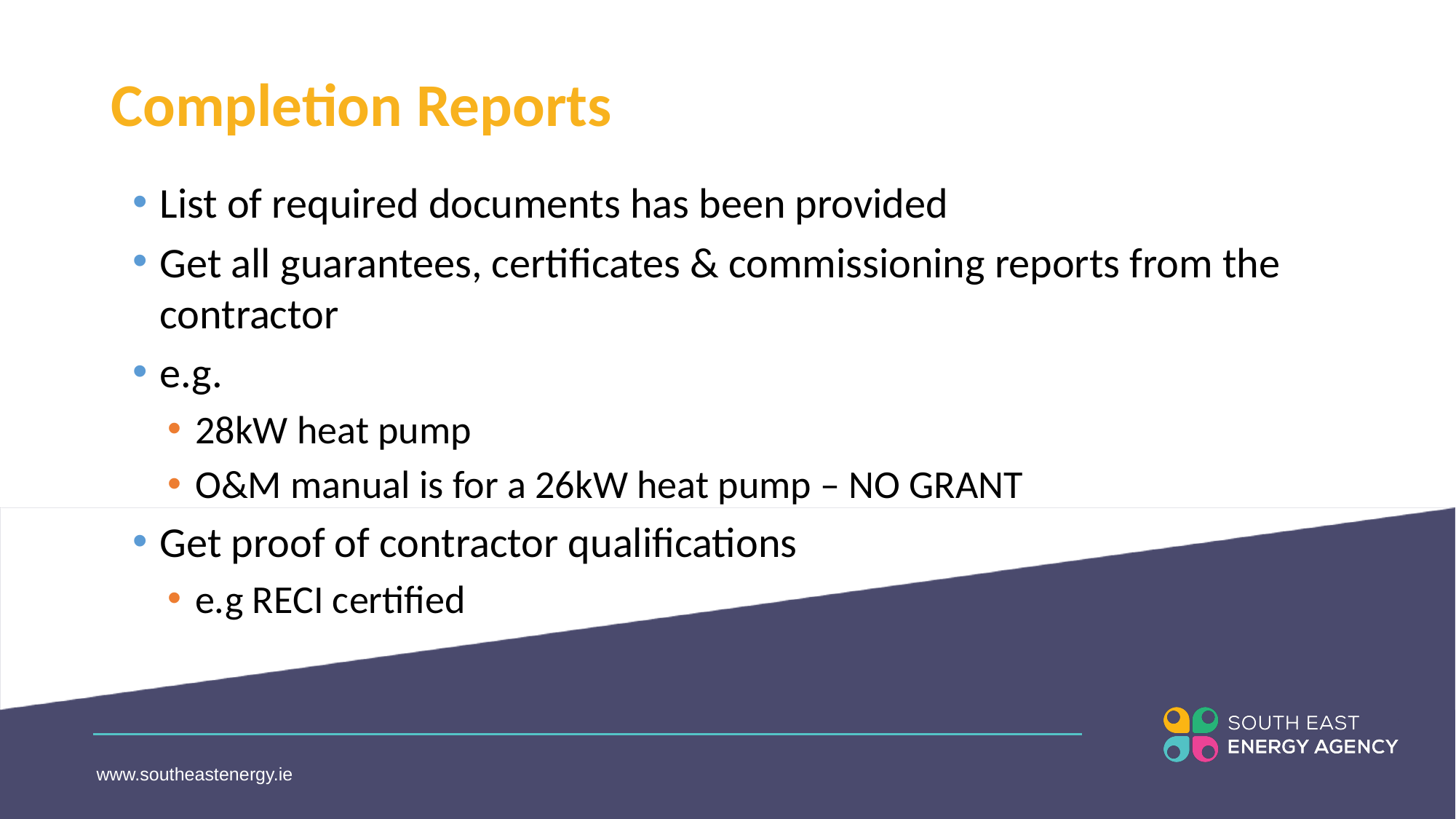

# Completion Reports
List of required documents has been provided
Get all guarantees, certificates & commissioning reports from the contractor
e.g.
28kW heat pump
O&M manual is for a 26kW heat pump – NO GRANT
Get proof of contractor qualifications
e.g RECI certified